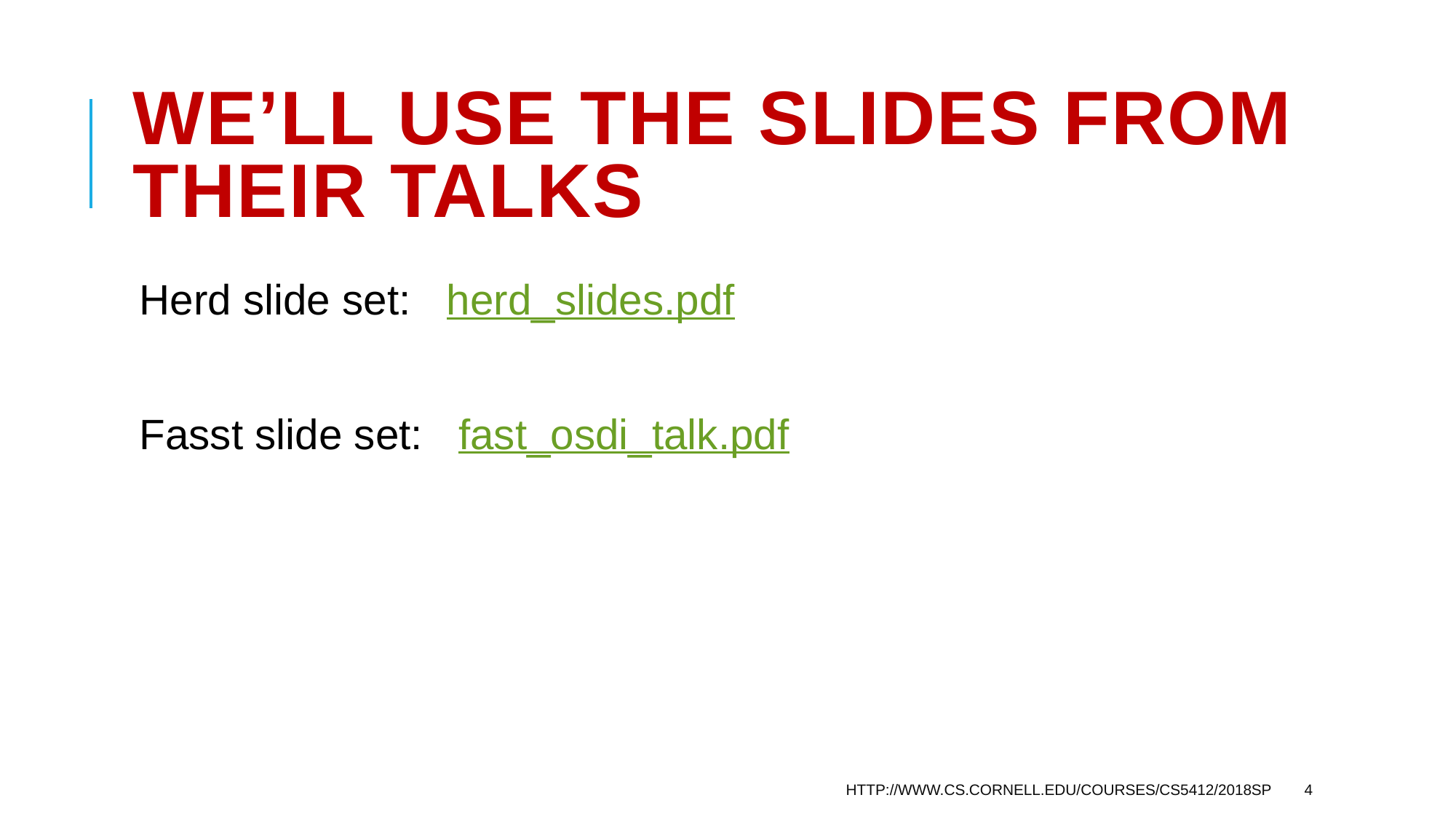

# We’ll use the slides from their talks
Herd slide set:   herd_slides.pdf

Fasst slide set:   fast_osdi_talk.pdf
http://www.cs.cornell.edu/courses/cs5412/2018sp
4